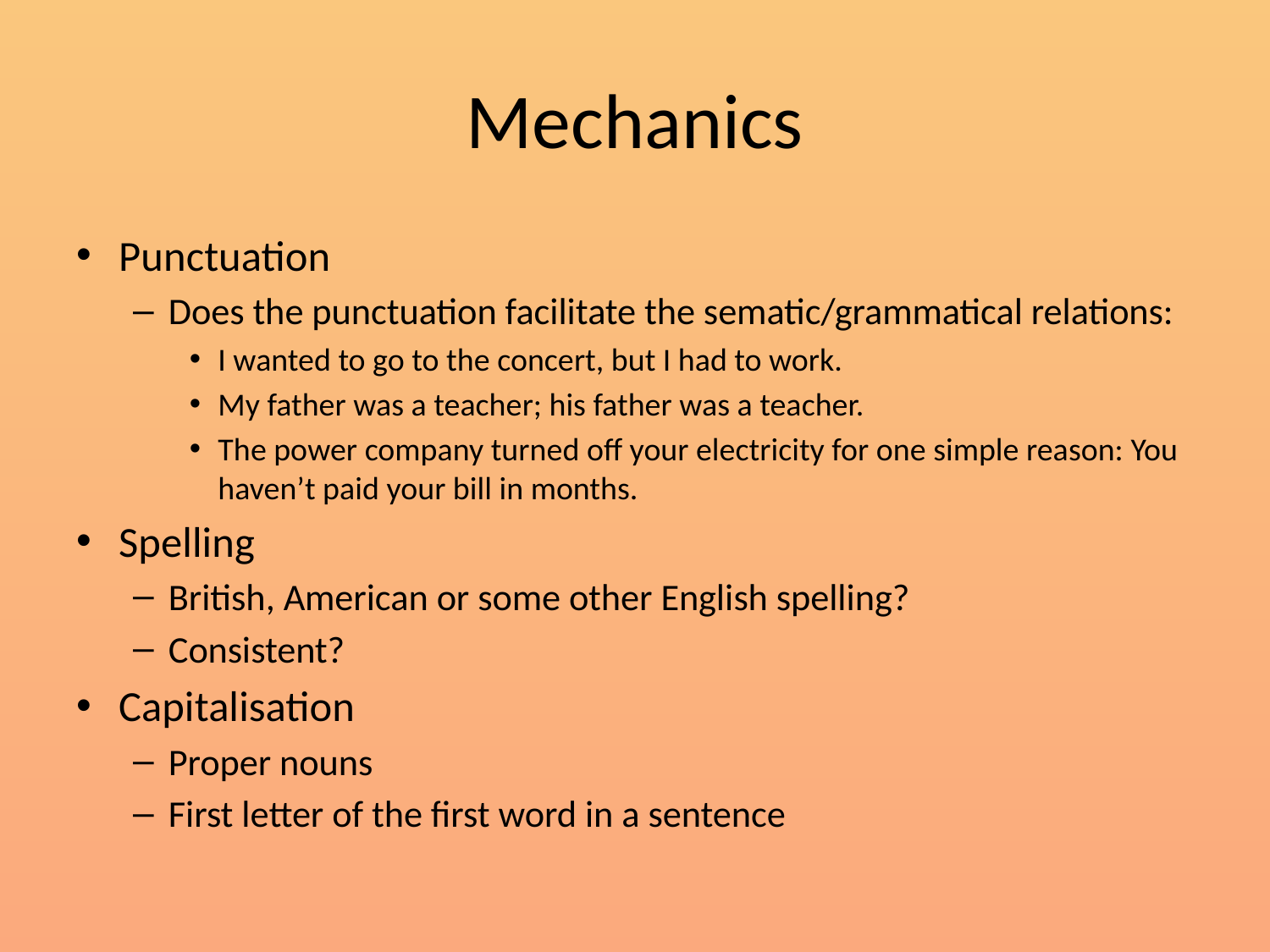

# Mechanics
Punctuation
Does the punctuation facilitate the sematic/grammatical relations:
I wanted to go to the concert, but I had to work.
My father was a teacher; his father was a teacher.
The power company turned off your electricity for one simple reason: You haven’t paid your bill in months.
Spelling
British, American or some other English spelling?
Consistent?
Capitalisation
Proper nouns
First letter of the first word in a sentence